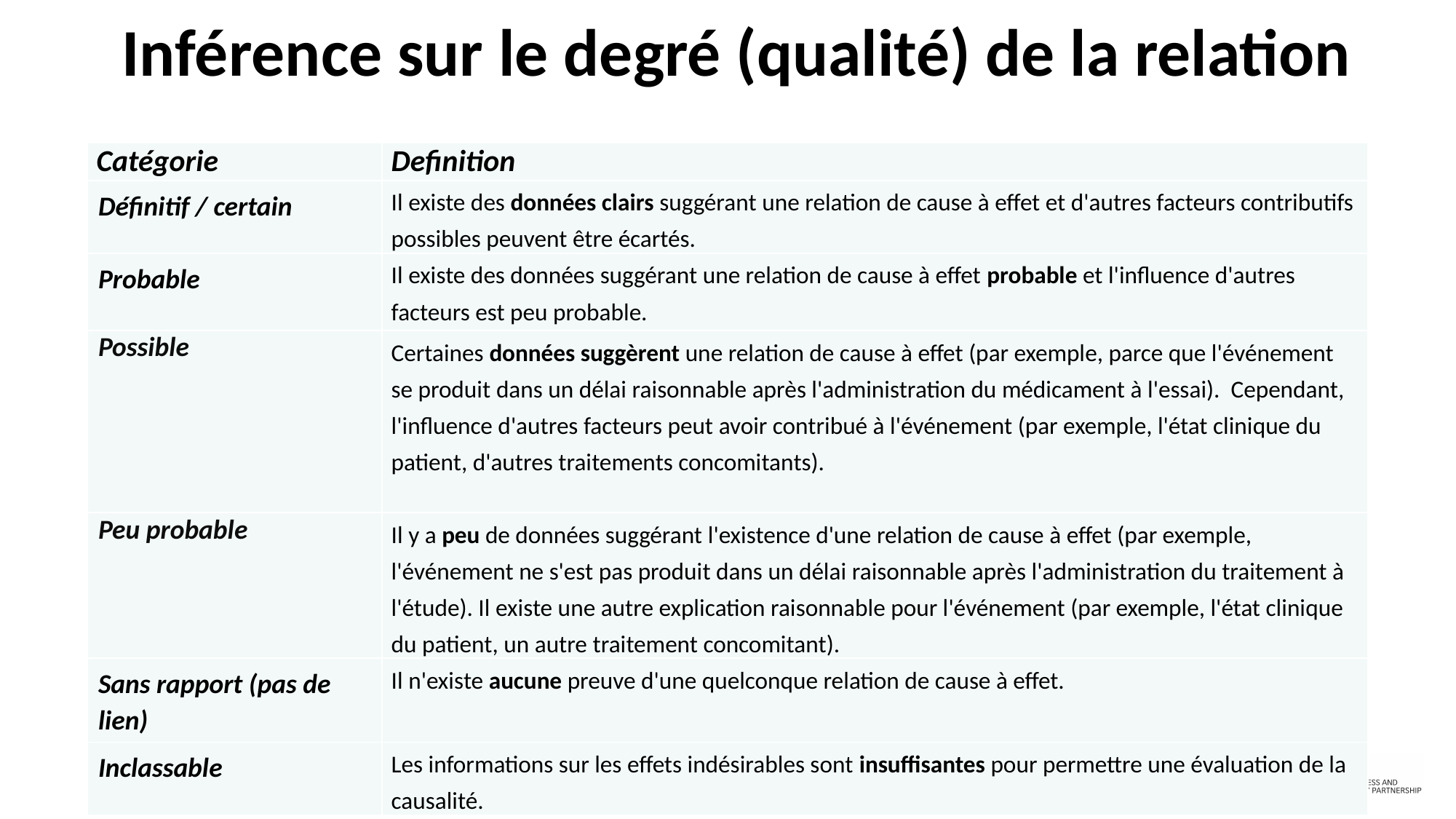

Inférence sur le degré (qualité) de la relation
| Catégorie | Definition |
| --- | --- |
| Définitif / certain | Il existe des données clairs suggérant une relation de cause à effet et d'autres facteurs contributifs possibles peuvent être écartés. |
| Probable | Il existe des données suggérant une relation de cause à effet probable et l'influence d'autres facteurs est peu probable. |
| Possible | Certaines données suggèrent une relation de cause à effet (par exemple, parce que l'événement se produit dans un délai raisonnable après l'administration du médicament à l'essai). Cependant, l'influence d'autres facteurs peut avoir contribué à l'événement (par exemple, l'état clinique du patient, d'autres traitements concomitants). |
| Peu probable | Il y a peu de données suggérant l'existence d'une relation de cause à effet (par exemple, l'événement ne s'est pas produit dans un délai raisonnable après l'administration du traitement à l'étude). Il existe une autre explication raisonnable pour l'événement (par exemple, l'état clinique du patient, un autre traitement concomitant). |
| Sans rapport (pas de lien) | Il n'existe aucune preuve d'une quelconque relation de cause à effet. |
| Inclassable | Les informations sur les effets indésirables sont insuffisantes pour permettre une évaluation de la causalité. |